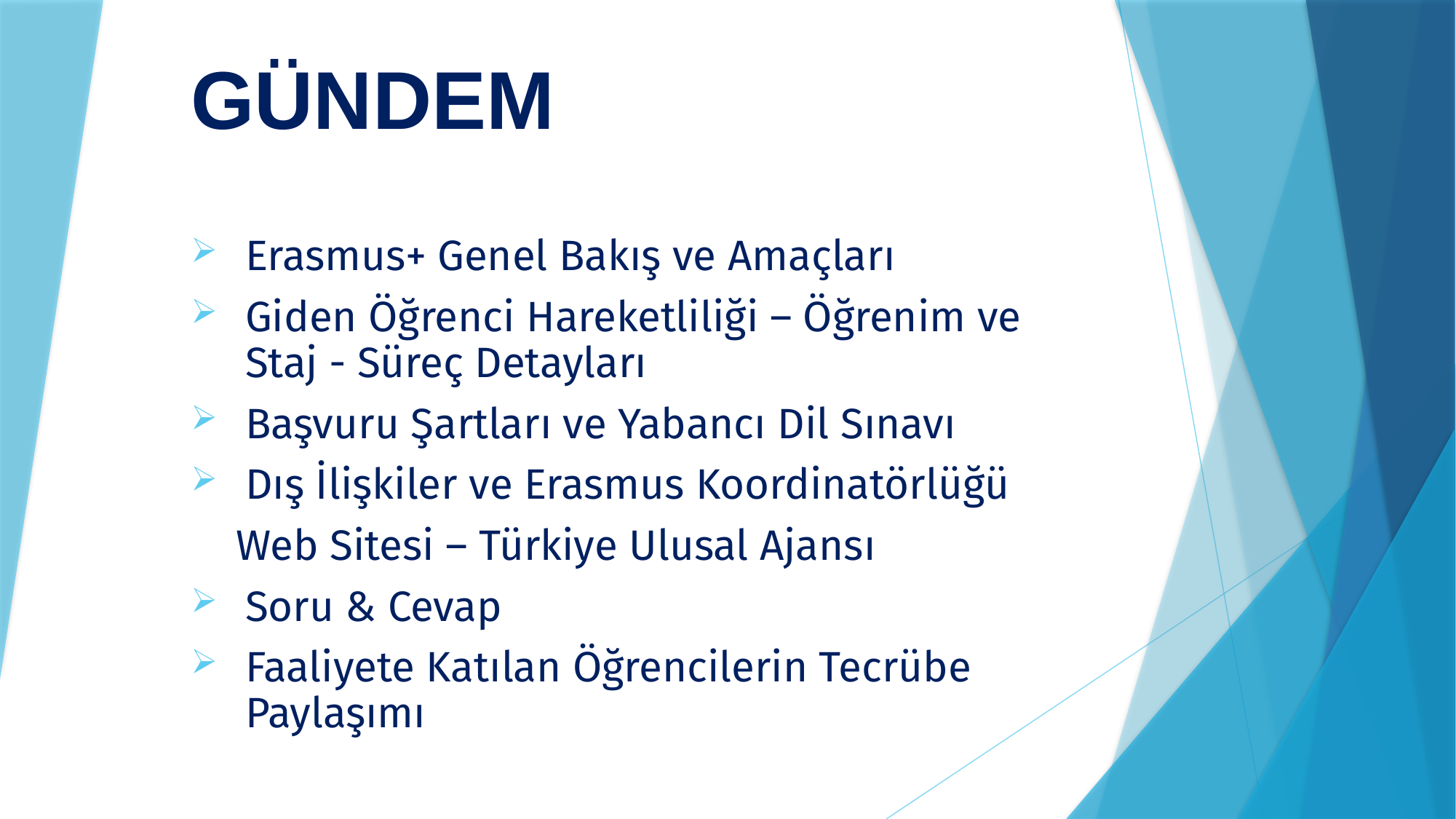

# GÜNDEM
Erasmus+ Genel Bakış ve Amaçları
Giden Öğrenci Hareketliliği – Öğrenim ve Staj - Süreç Detayları
Başvuru Şartları ve Yabancı Dil Sınavı
Dış İlişkiler ve Erasmus Koordinatörlüğü
    Web Sitesi – Türkiye Ulusal Ajansı
Soru & Cevap
Faaliyete Katılan Öğrencilerin Tecrübe Paylaşımı